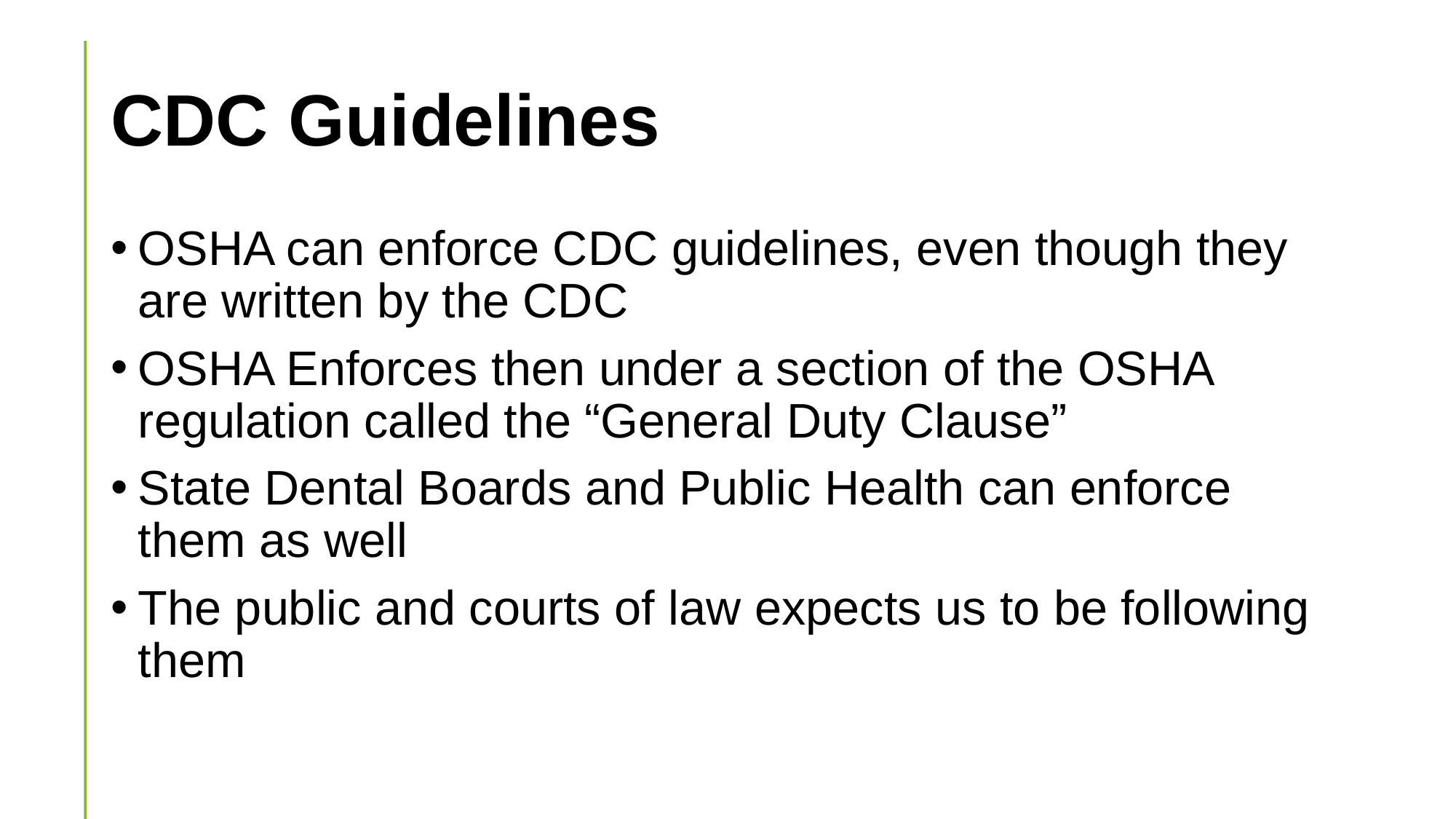

# CDC Guidelines
OSHA can enforce CDC guidelines, even though they are written by the CDC
OSHA Enforces then under a section of the OSHA regulation called the “General Duty Clause”
State Dental Boards and Public Health can enforce them as well
The public and courts of law expects us to be following them